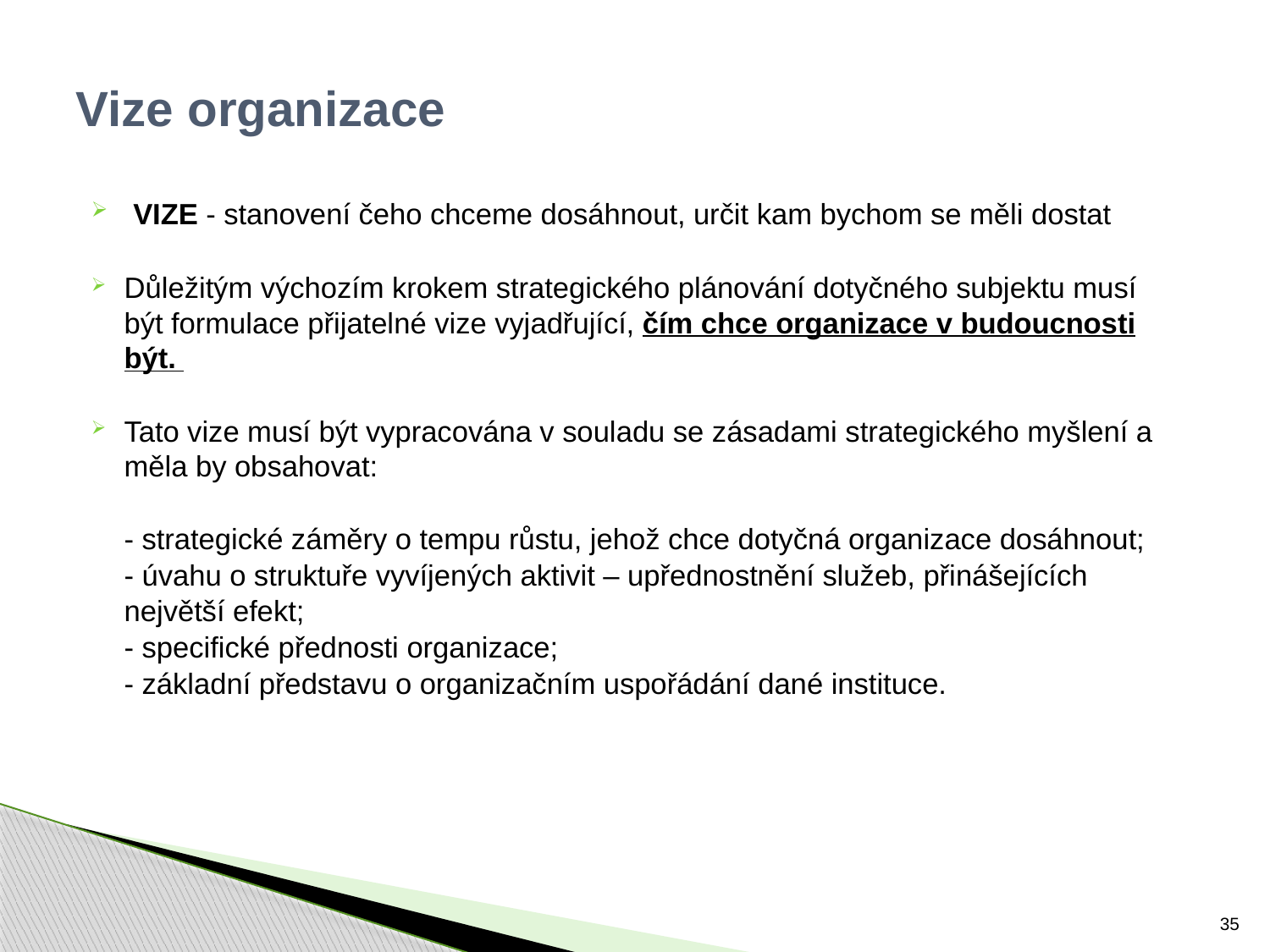

# Vize organizace
 VIZE - stanovení čeho chceme dosáhnout, určit kam bychom se měli dostat

Důležitým výchozím krokem strategického plánování dotyčného subjektu musí být formulace přijatelné vize vyjadřující, čím chce organizace v budoucnosti být.

Tato vize musí být vypracována v souladu se zásadami strategického myšlení a měla by obsahovat:

	- strategické záměry o tempu růstu, jehož chce dotyčná organizace dosáhnout;
	- úvahu o struktuře vyvíjených aktivit – upřednostnění služeb, přinášejících největší efekt;
	- specifické přednosti organizace;
 	- základní představu o organizačním uspořádání dané instituce.

35